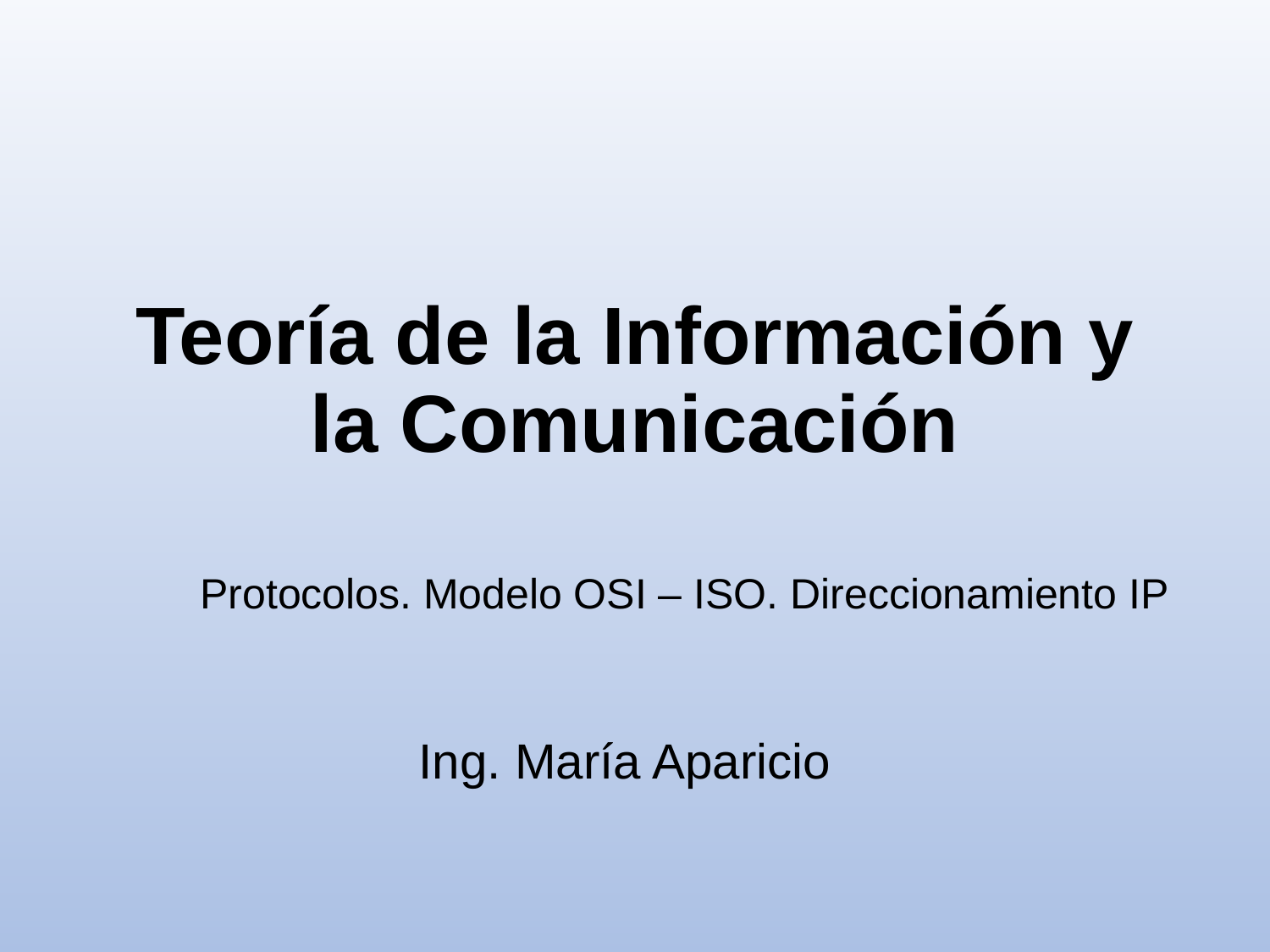

# Teoría de la Información y la Comunicación
Protocolos. Modelo OSI – ISO. Direccionamiento IP
Ing. María Aparicio